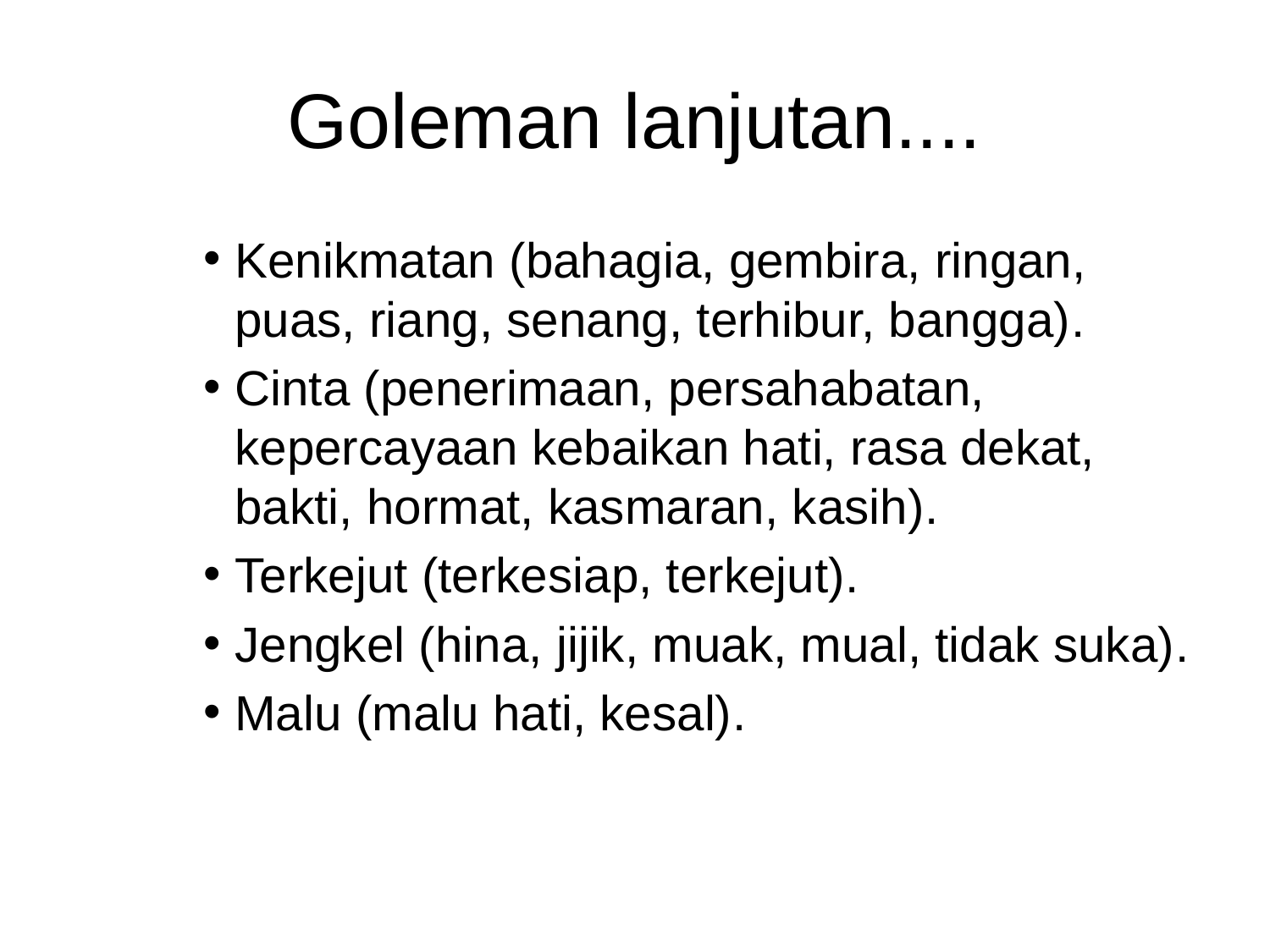

# Goleman lanjutan....
Kenikmatan (bahagia, gembira, ringan, puas, riang, senang, terhibur, bangga).
Cinta (penerimaan, persahabatan, kepercayaan kebaikan hati, rasa dekat, bakti, hormat, kasmaran, kasih).
Terkejut (terkesiap, terkejut).
Jengkel (hina, jijik, muak, mual, tidak suka).
Malu (malu hati, kesal).